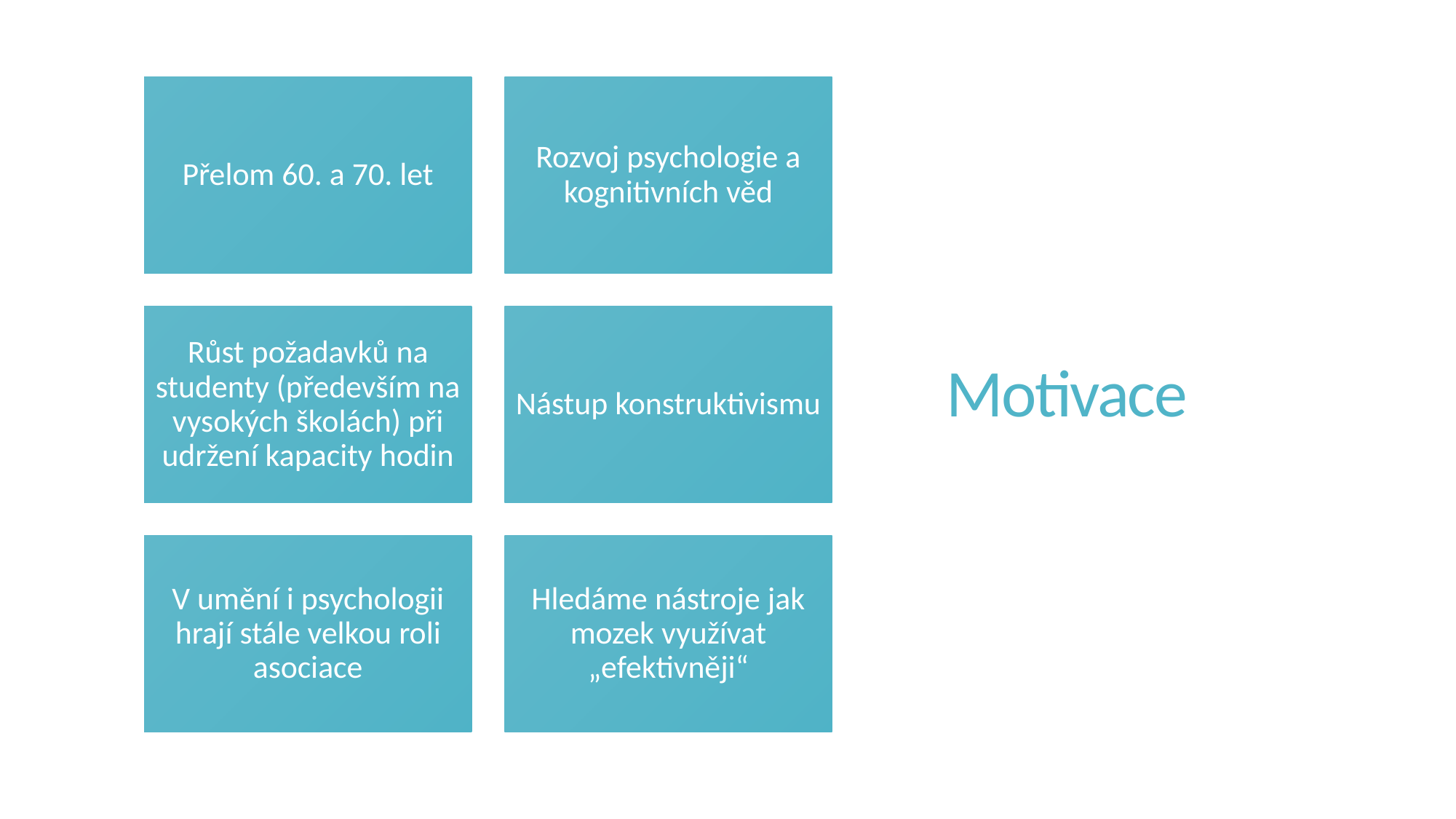

# Motivace
Přelom 60. a 70. let
Rozvoj psychologie a kognitivních věd
Růst požadavků na studenty (především na vysokých školách) při udržení kapacity hodin
Nástup konstruktivismu
V umění i psychologii hrají stále velkou roli asociace
Hledáme nástroje jak mozek využívat „efektivněji“